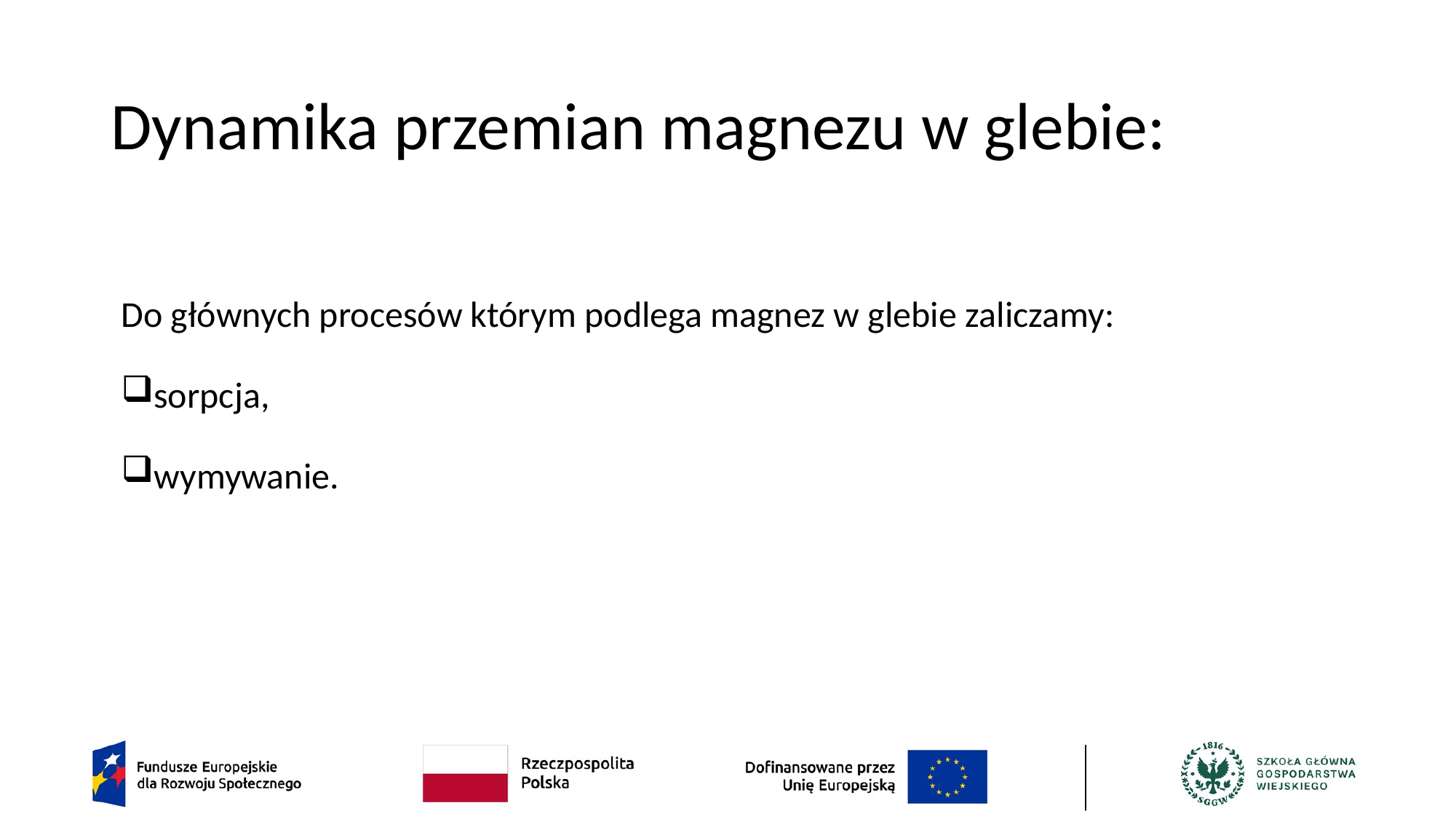

# Dynamika przemian magnezu w glebie:
Do głównych procesów którym podlega magnez w glebie zaliczamy:
sorpcja,
wymywanie.